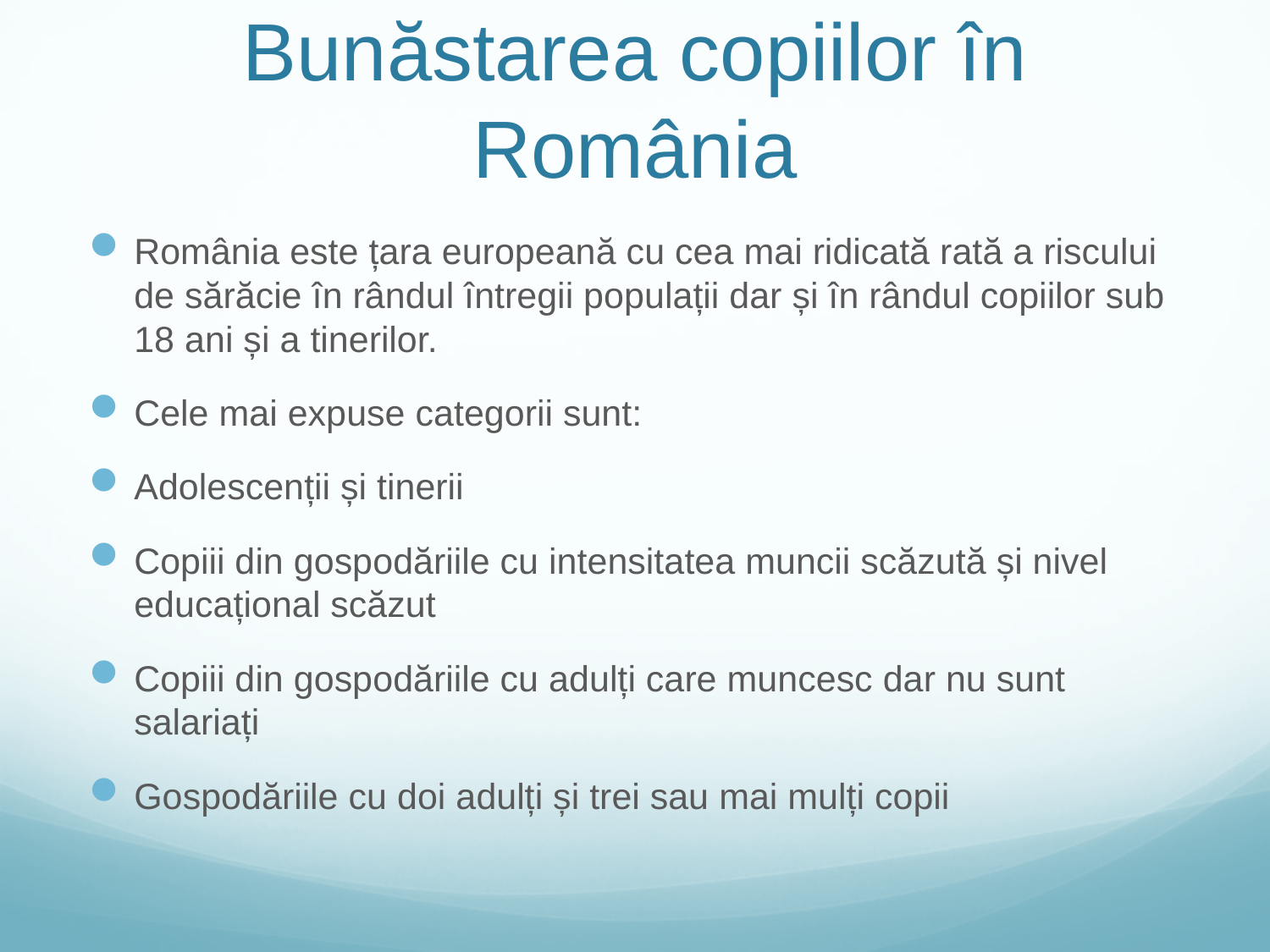

# Bunăstarea copiilor în România
România este țara europeană cu cea mai ridicată rată a riscului de sărăcie în rândul întregii populații dar și în rândul copiilor sub 18 ani și a tinerilor.
Cele mai expuse categorii sunt:
Adolescenții și tinerii
Copiii din gospodăriile cu intensitatea muncii scăzută și nivel educațional scăzut
Copiii din gospodăriile cu adulți care muncesc dar nu sunt salariați
Gospodăriile cu doi adulți și trei sau mai mulți copii